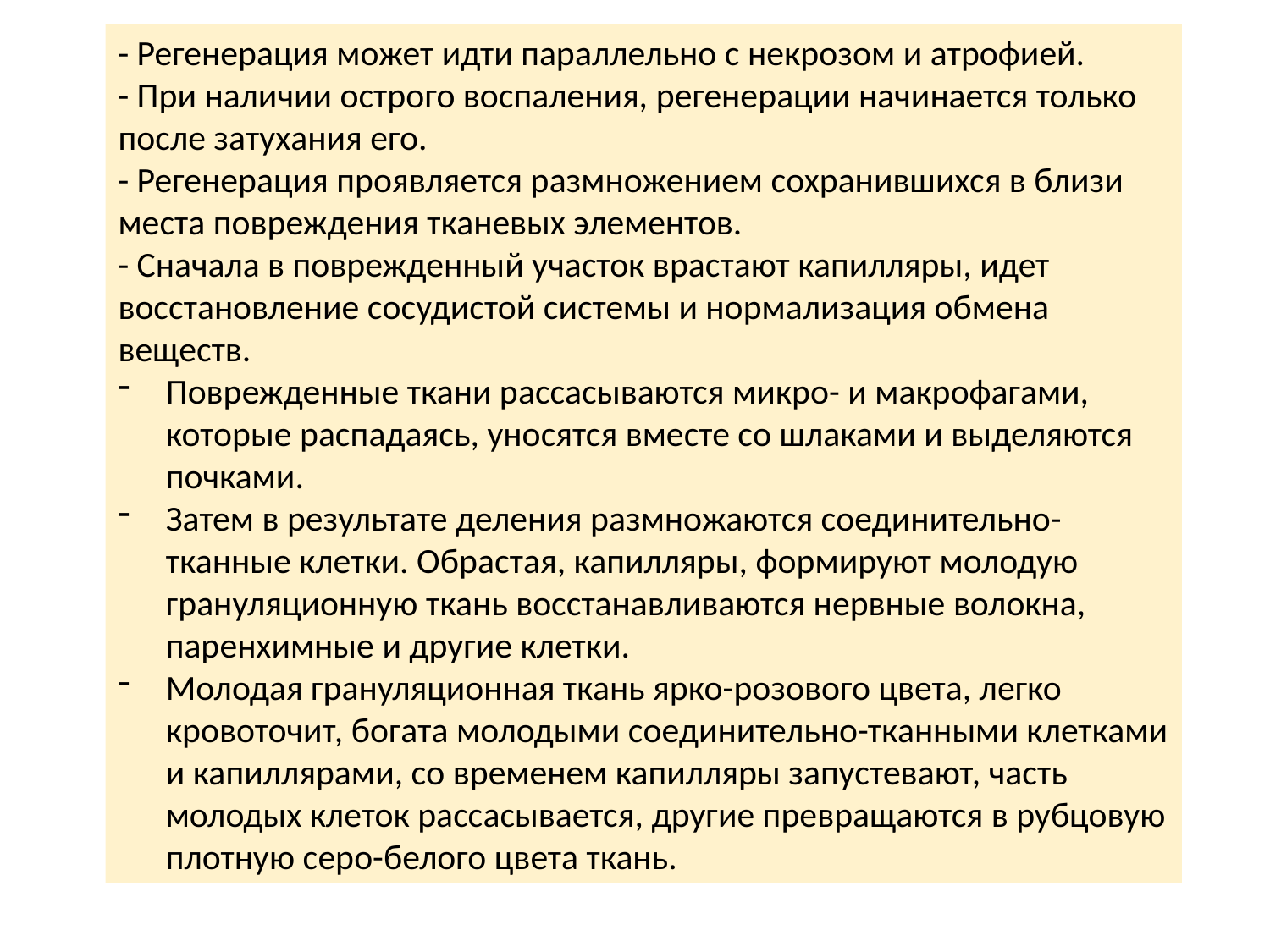

- Регенерация может идти параллельно с некрозом и атрофией.
- При наличии острого воспаления, регенерации начинается только после затухания его.
- Регенерация проявляется размножением сохранившихся в близи места повреждения тканевых элементов.
- Сначала в поврежденный участок врастают капилляры, идет восстановление сосудистой системы и нормализация обмена веществ.
Поврежденные ткани рассасываются микро- и макрофагами, которые распадаясь, уносятся вместе со шлаками и выделяются почками.
Затем в результате деления размножаются соединительно-тканные клетки. Обрастая, капилляры, формируют молодую грануляционную ткань восстанавливаются нервные волокна, паренхимные и другие клетки.
Молодая грануляционная ткань ярко-розового цвета, легко кровоточит, богата молодыми соединительно-тканными клетками и капиллярами, со временем капилляры запустевают, часть молодых клеток рассасывается, другие превращаются в рубцовую плотную серо-белого цвета ткань.